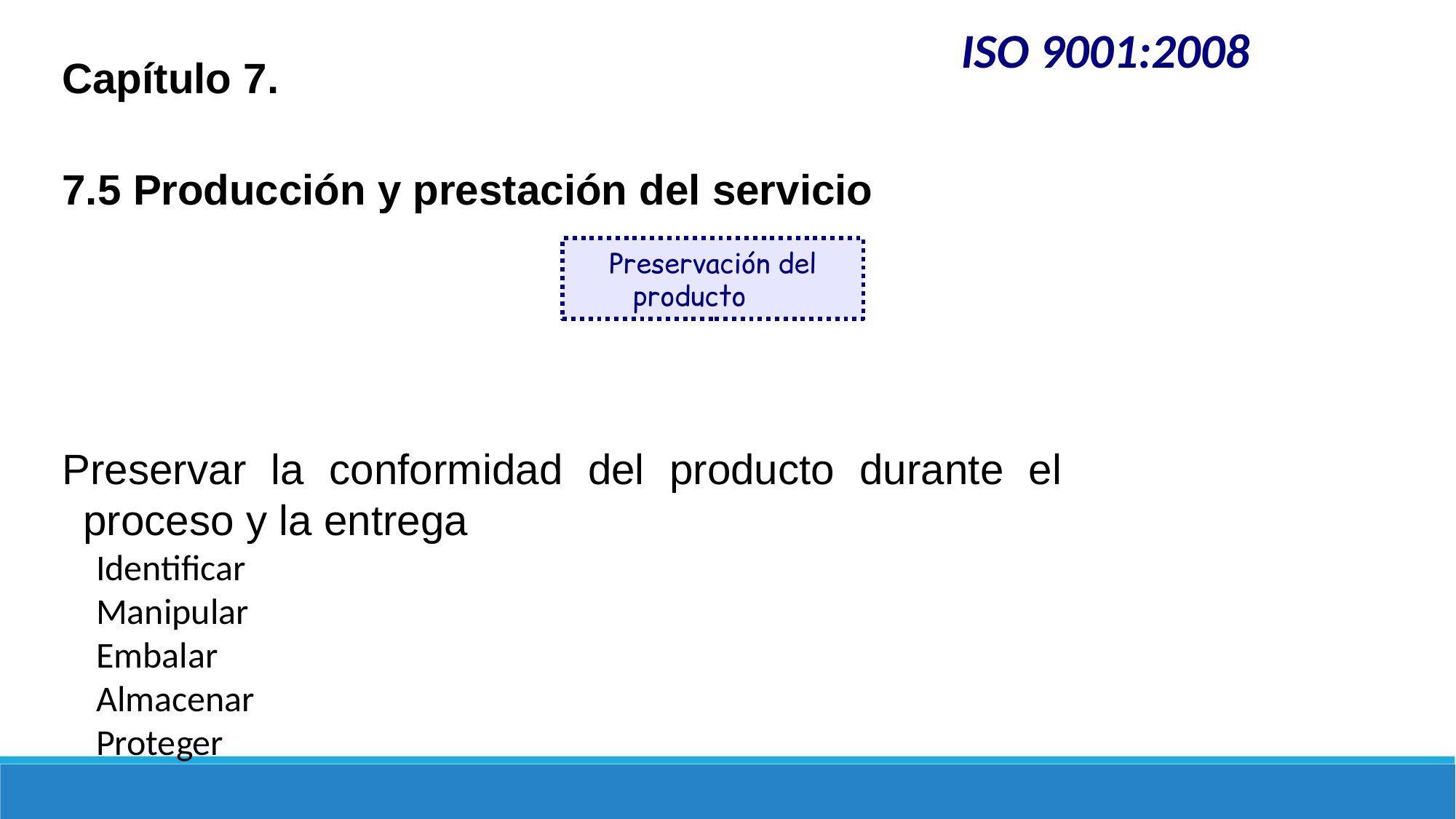

ISO 9001:2008
Capítulo 7.

7.5 Producción y prestación del servicio

Preservar la conformidad del producto durante el proceso y la entrega
Identificar
Manipular
Embalar
Almacenar
Proteger
Preservación del producto